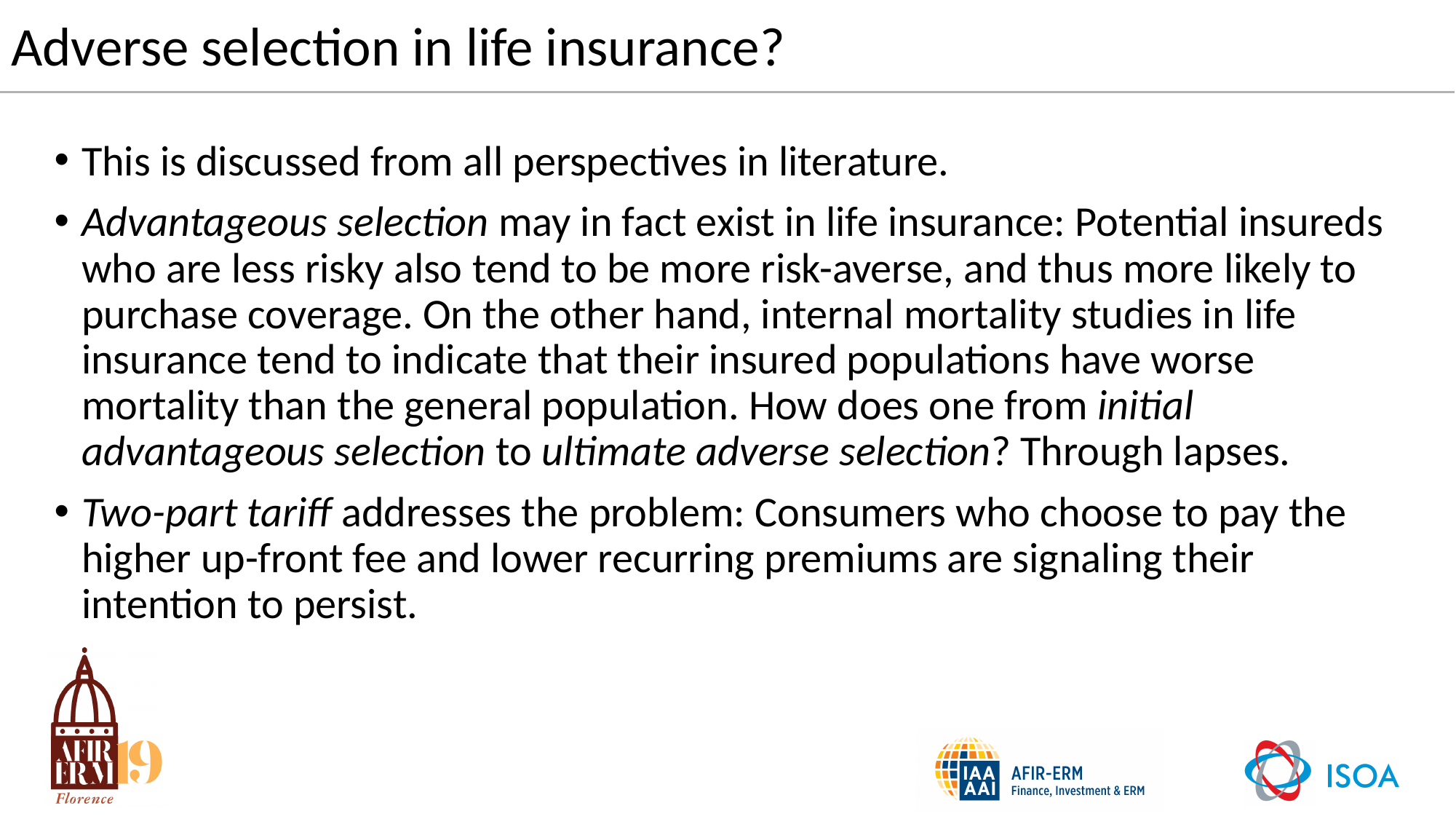

# Adverse selection in life insurance?
This is discussed from all perspectives in literature.
Advantageous selection may in fact exist in life insurance: Potential insureds who are less risky also tend to be more risk-averse, and thus more likely to purchase coverage. On the other hand, internal mortality studies in life insurance tend to indicate that their insured populations have worse mortality than the general population. How does one from initial advantageous selection to ultimate adverse selection? Through lapses.
Two-part tariff addresses the problem: Consumers who choose to pay the higher up-front fee and lower recurring premiums are signaling their intention to persist.